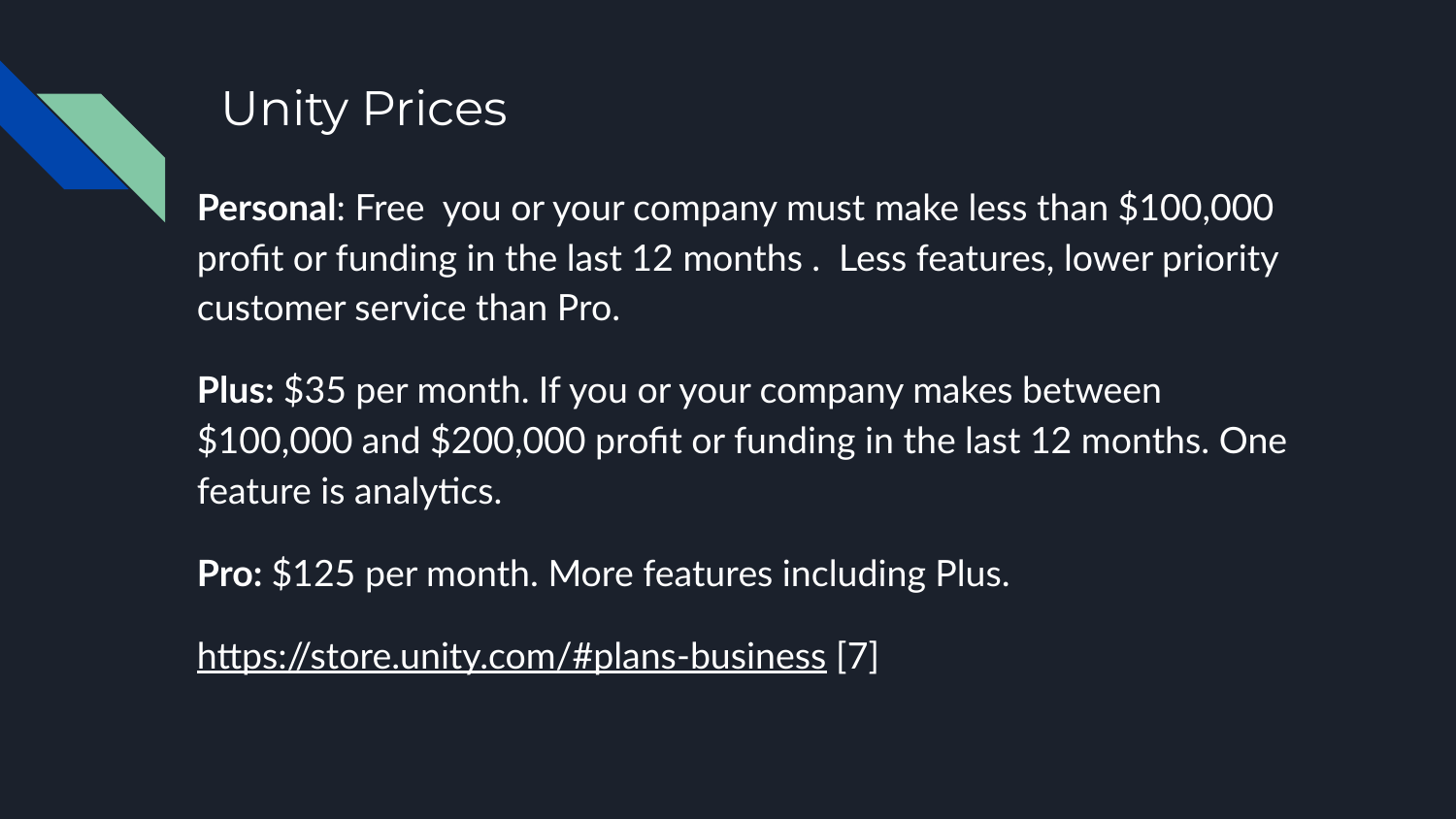

# Unity Prices
Personal: Free  you or your company must make less than $100,000 profit or funding in the last 12 months .  Less features, lower priority customer service than Pro.
Plus: $35 per month. If you or your company makes between  $100,000 and $200,000 profit or funding in the last 12 months. One feature is analytics.
Pro: $125 per month. More features including Plus.
https://store.unity.com/#plans-business [7]